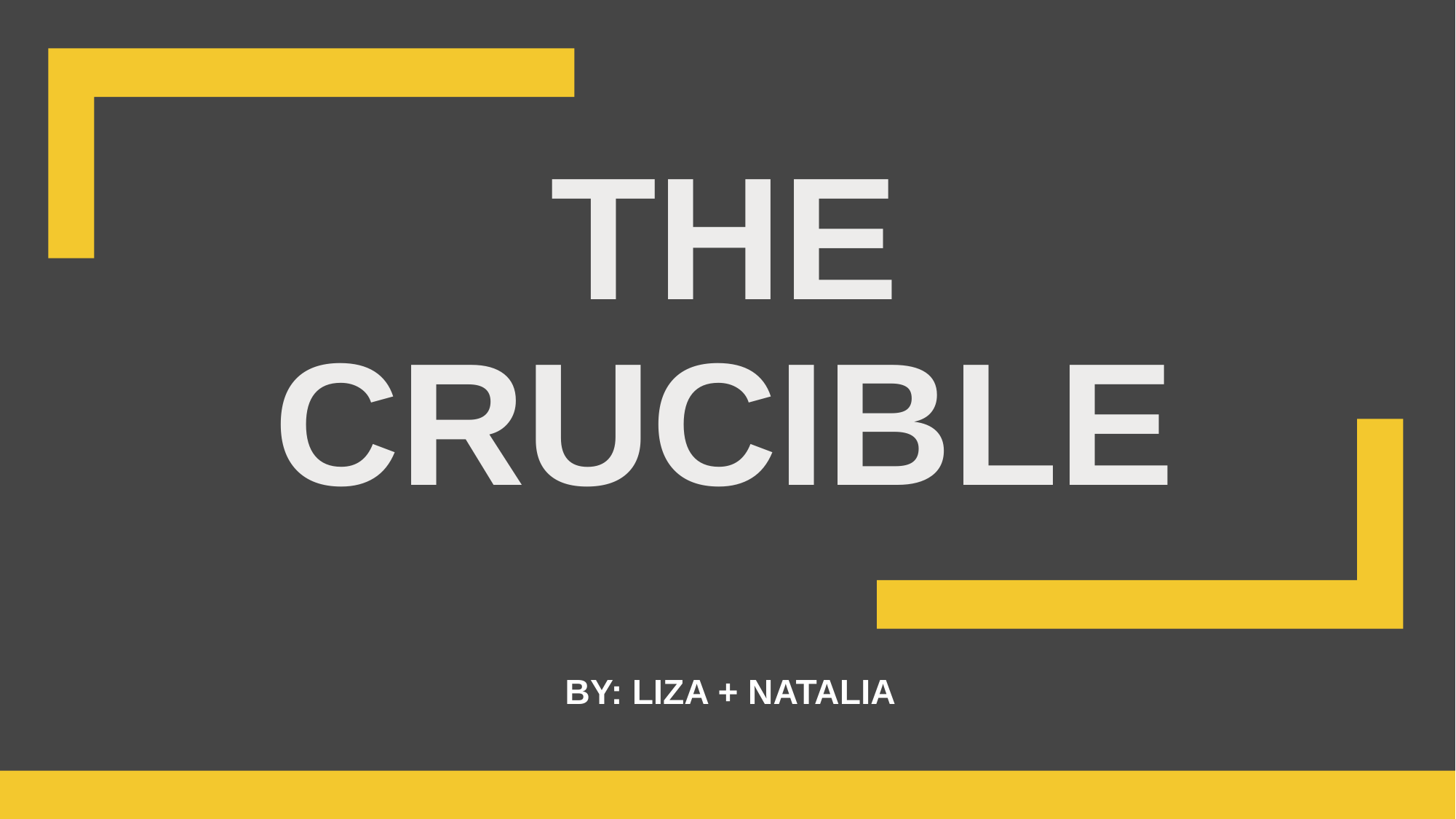

# The Crucible

BY: LIZA + NATALIA